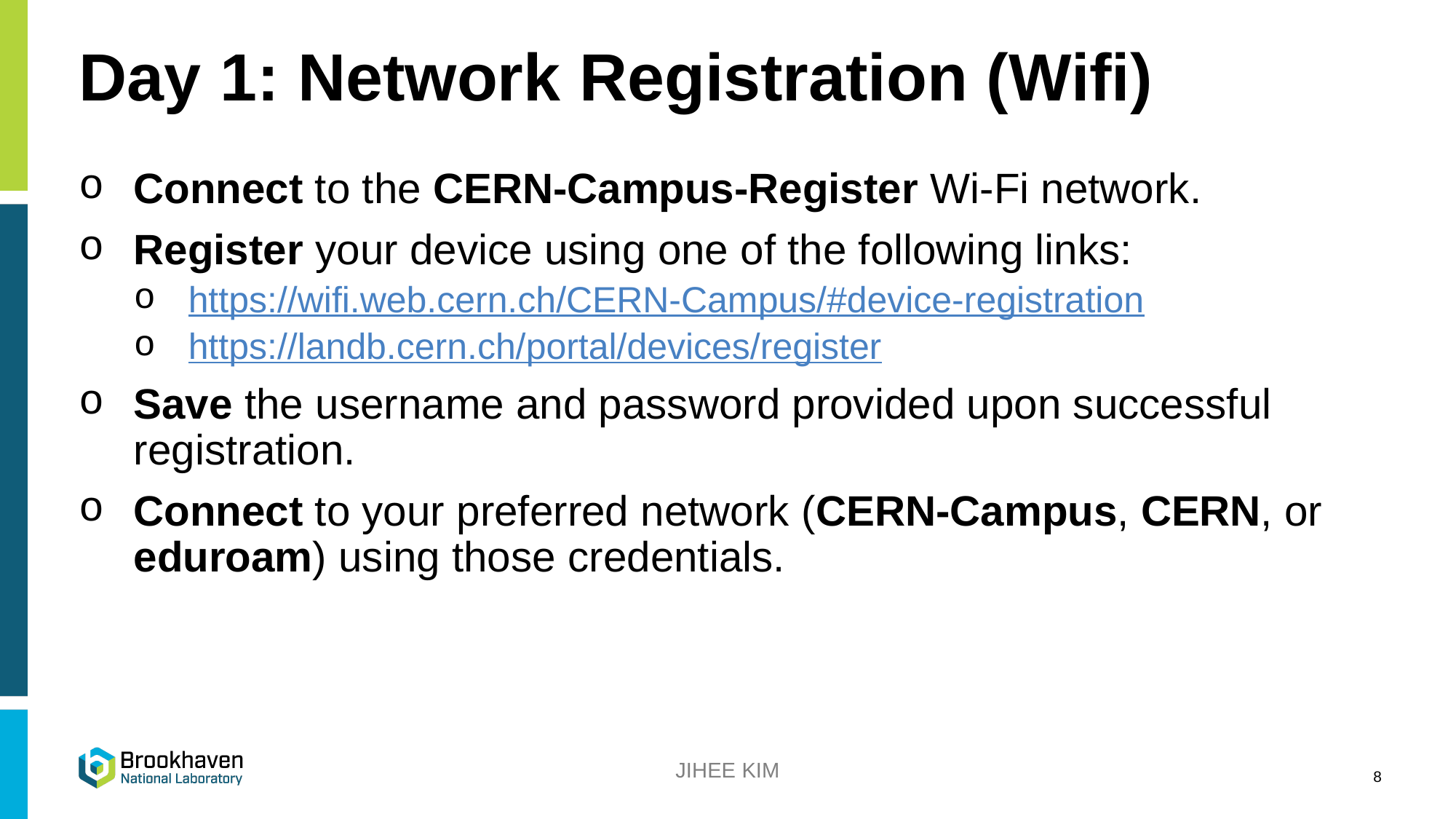

# Day 1: Network Registration (Wifi)
Connect to the CERN-Campus-Register Wi-Fi network.
Register your device using one of the following links:
https://wifi.web.cern.ch/CERN-Campus/#device-registration
https://landb.cern.ch/portal/devices/register
Save the username and password provided upon successful registration.
Connect to your preferred network (CERN-Campus, CERN, or eduroam) using those credentials.
JIHEE KIM
8